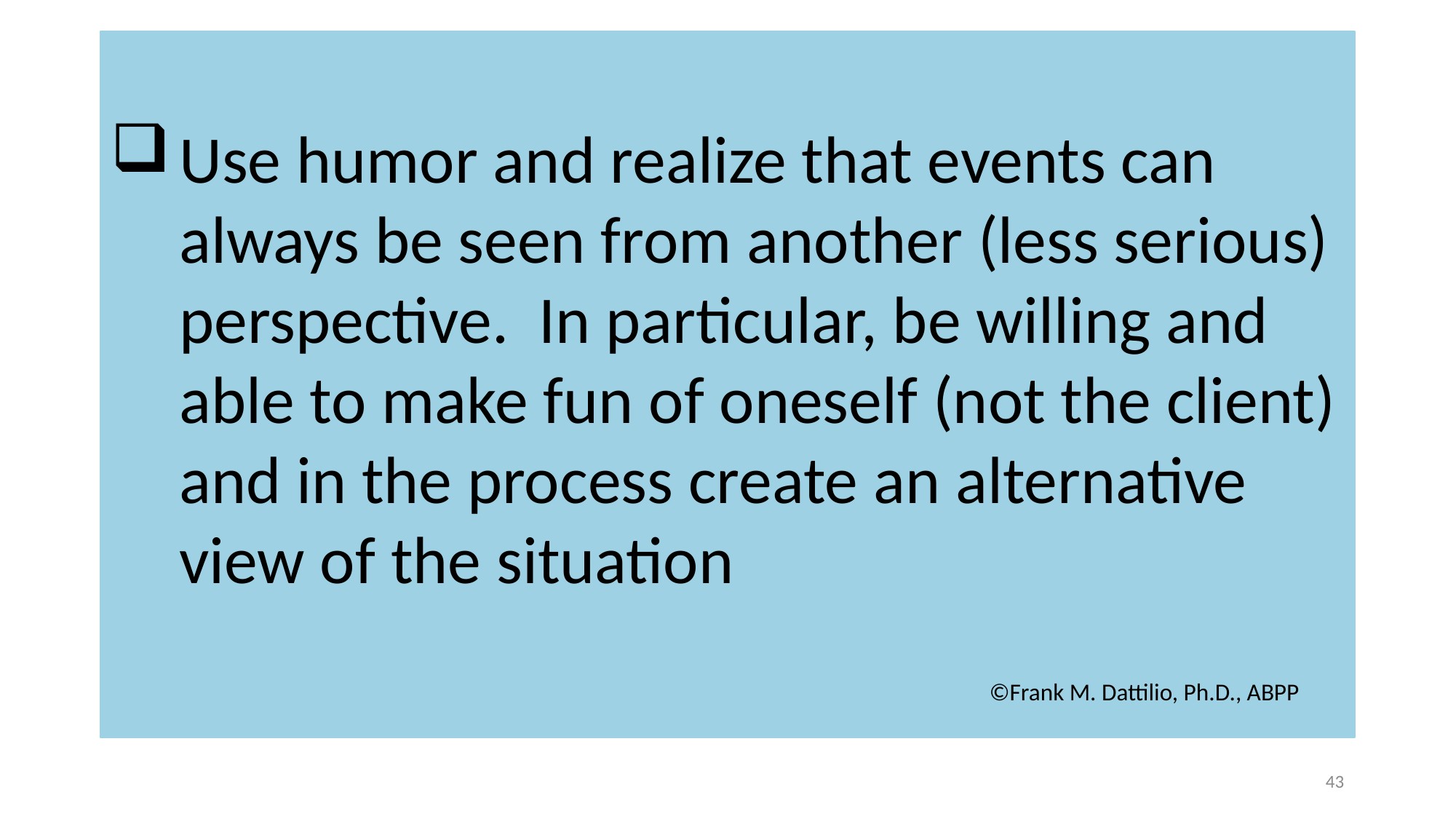

Use humor and realize that events can always be seen from another (less serious) perspective.  In particular, be willing and able to make fun of oneself (not the client) and in the process create an alternative view of the situation

								 ©Frank M. Dattilio, Ph.D., ABPP

#
43